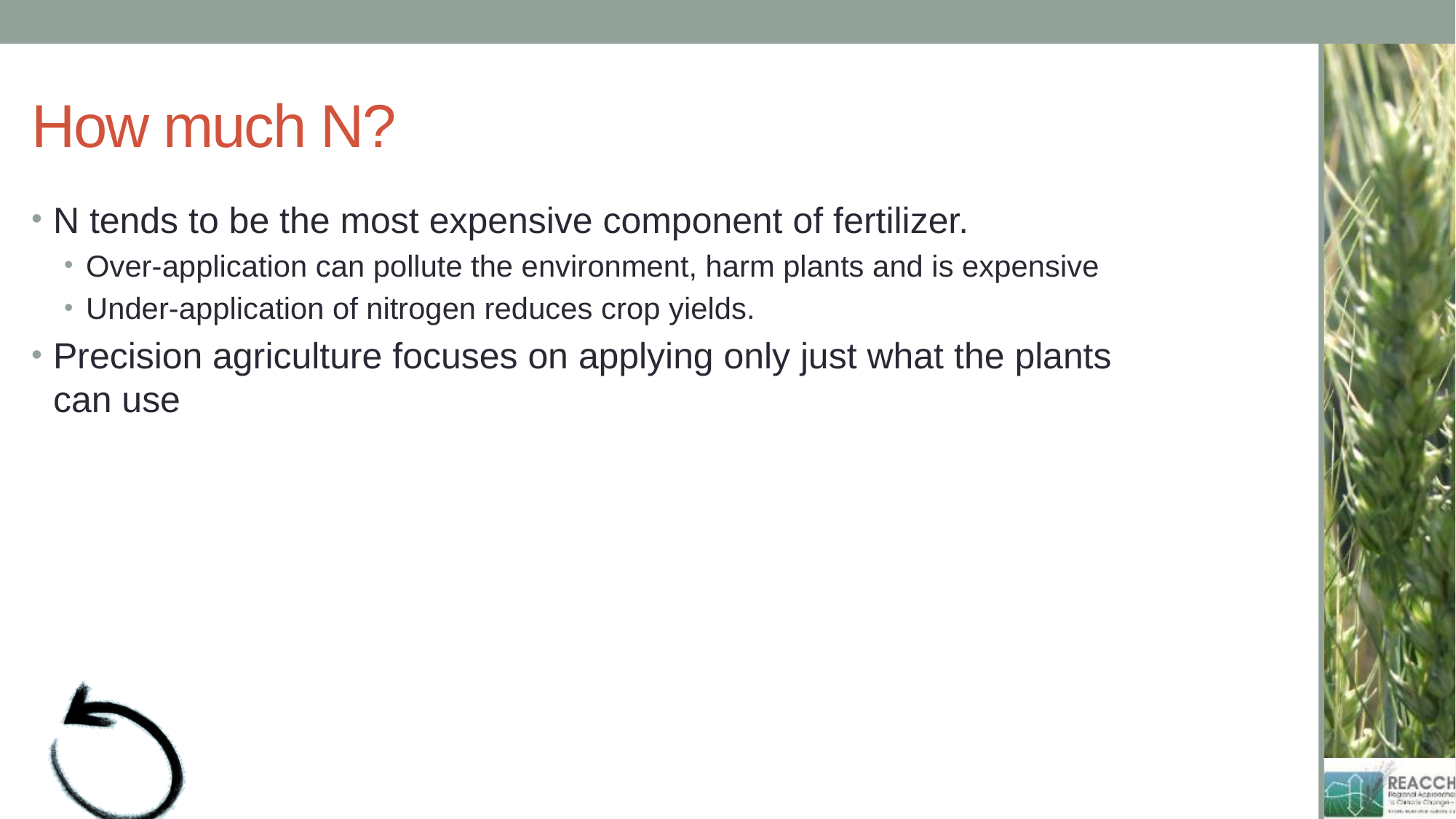

# How much N?
N tends to be the most expensive component of fertilizer.
Over-application can pollute the environment, harm plants and is expensive
Under-application of nitrogen reduces crop yields.
Precision agriculture focuses on applying only just what the plants can use